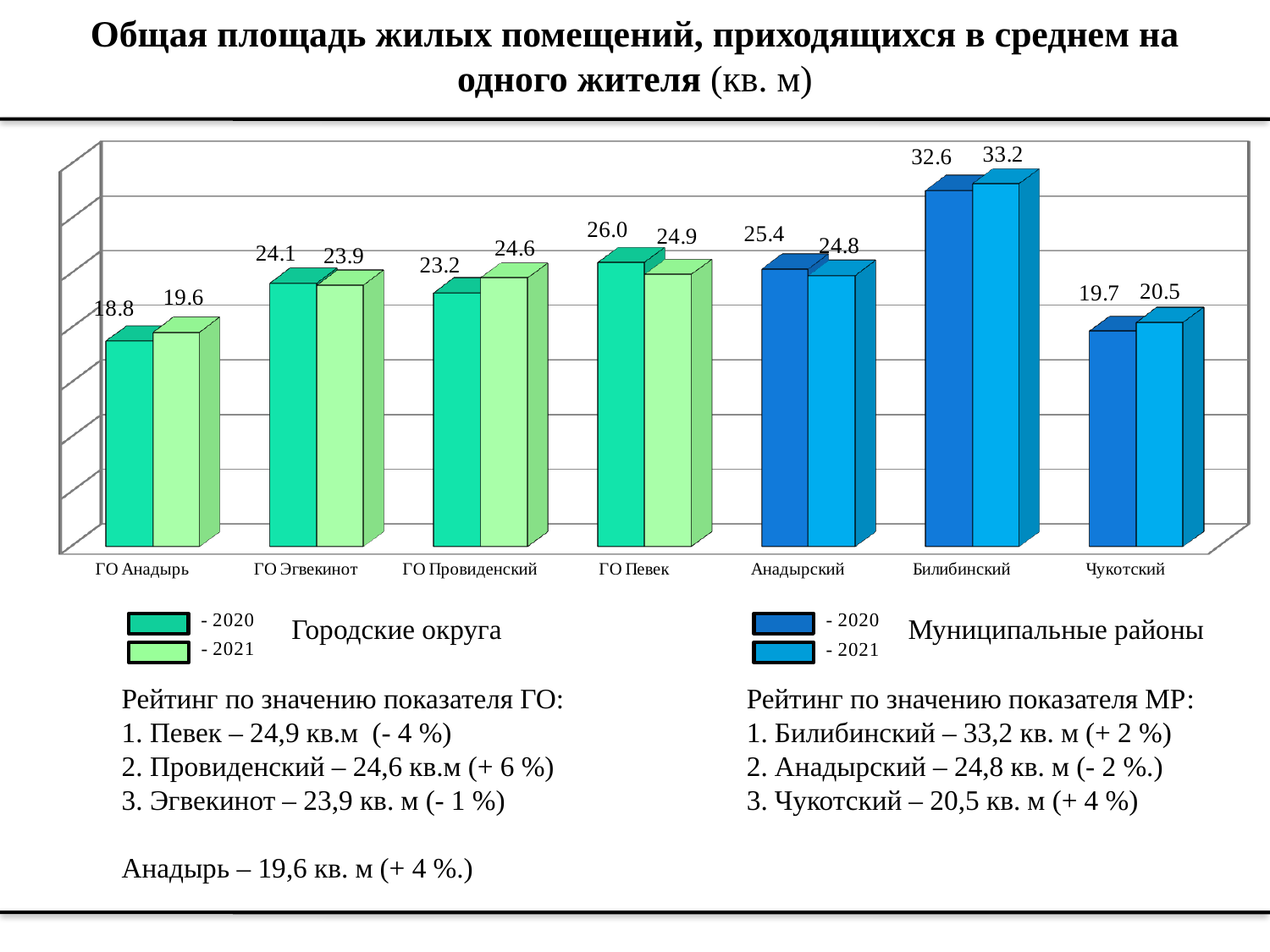

# Общая площадь жилых помещений, приходящихся в среднем на одного жителя (кв. м)

[unsupported chart]

Городские округа
Муниципальные районы
Рейтинг по значению показателя ГО:
1. Певек – 24,9 кв.м  (- 4 %)
2. Провиденский – 24,6 кв.м (+ 6 %)
3. Эгвекинот – 23,9 кв. м (- 1 %)

Анадырь – 19,6 кв. м (+ 4 %.)
Рейтинг по значению показателя МР:
1. Билибинский – 33,2 кв. м (+ 2 %)
2. Анадырский – 24,8 кв. м (- 2 %.)
3. Чукотский – 20,5 кв. м (+ 4 %)